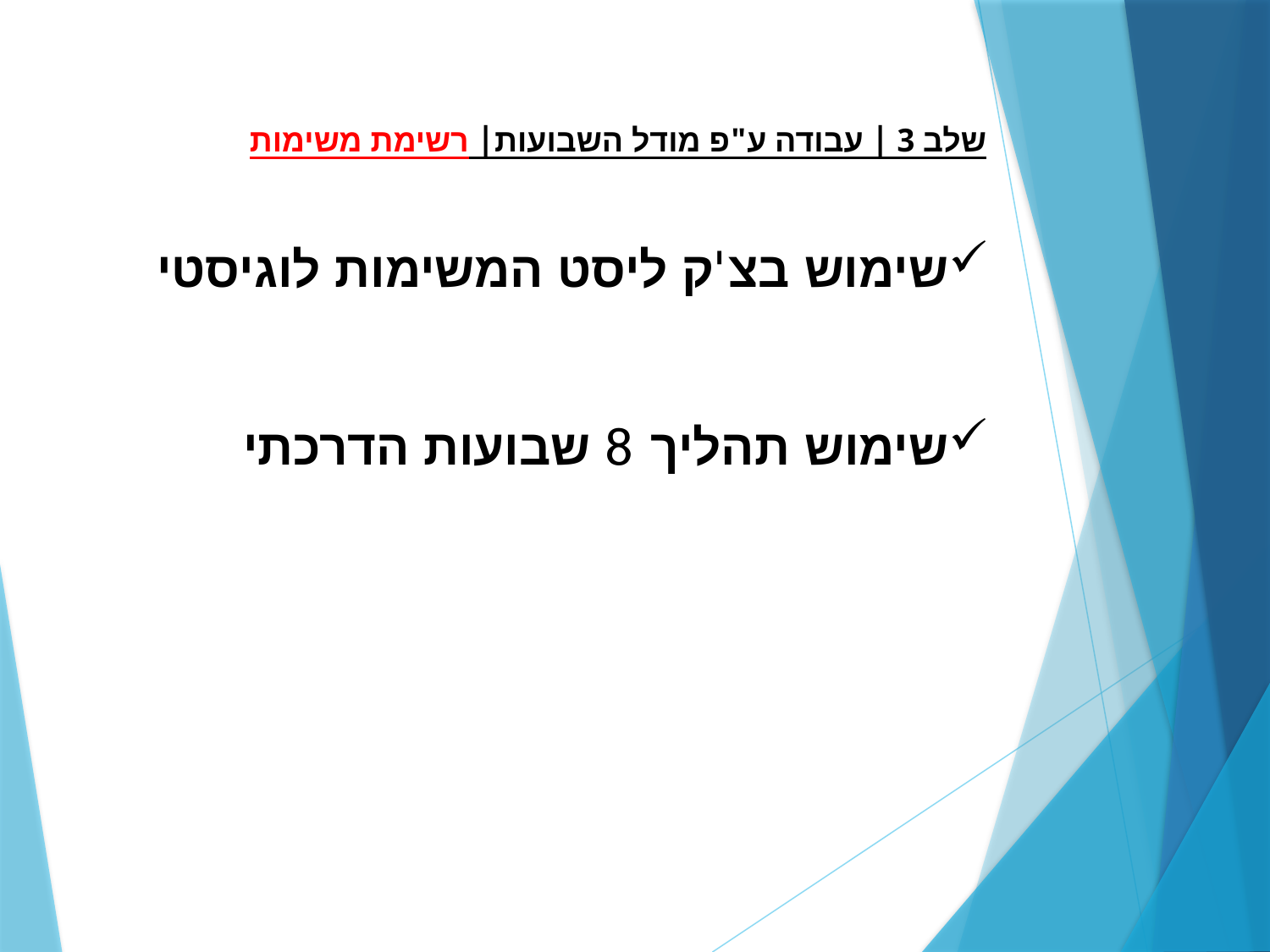

שלב 3 | עבודה ע"פ מודל השבועות| רשימת משימות
שימוש בצ'ק ליסט המשימות לוגיסטי

שימוש תהליך 8 שבועות הדרכתי